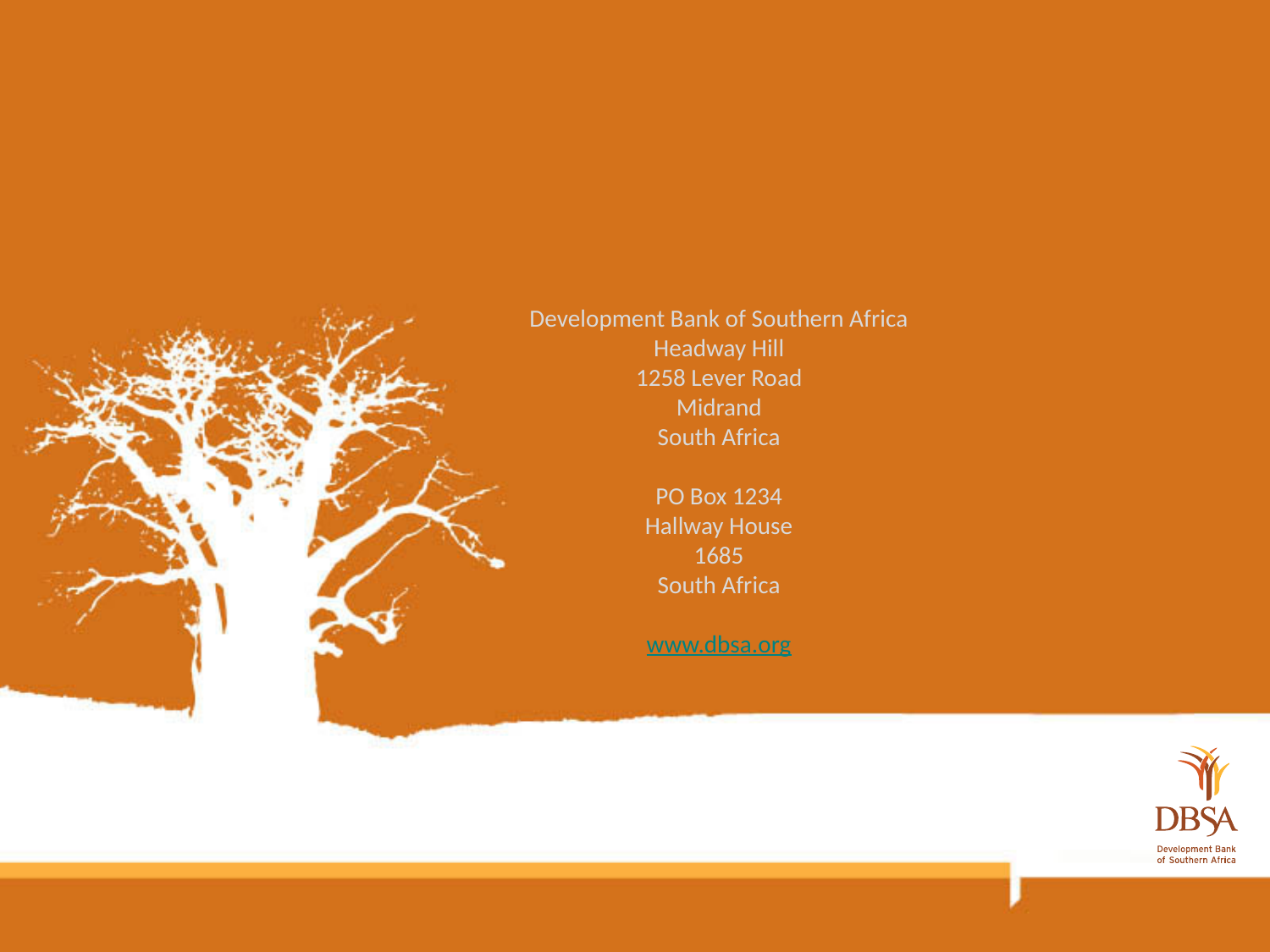

Development Bank of Southern Africa
Headway Hill
1258 Lever Road
Midrand
South Africa

PO Box 1234
Hallway House
1685
South Africa

www.dbsa.org